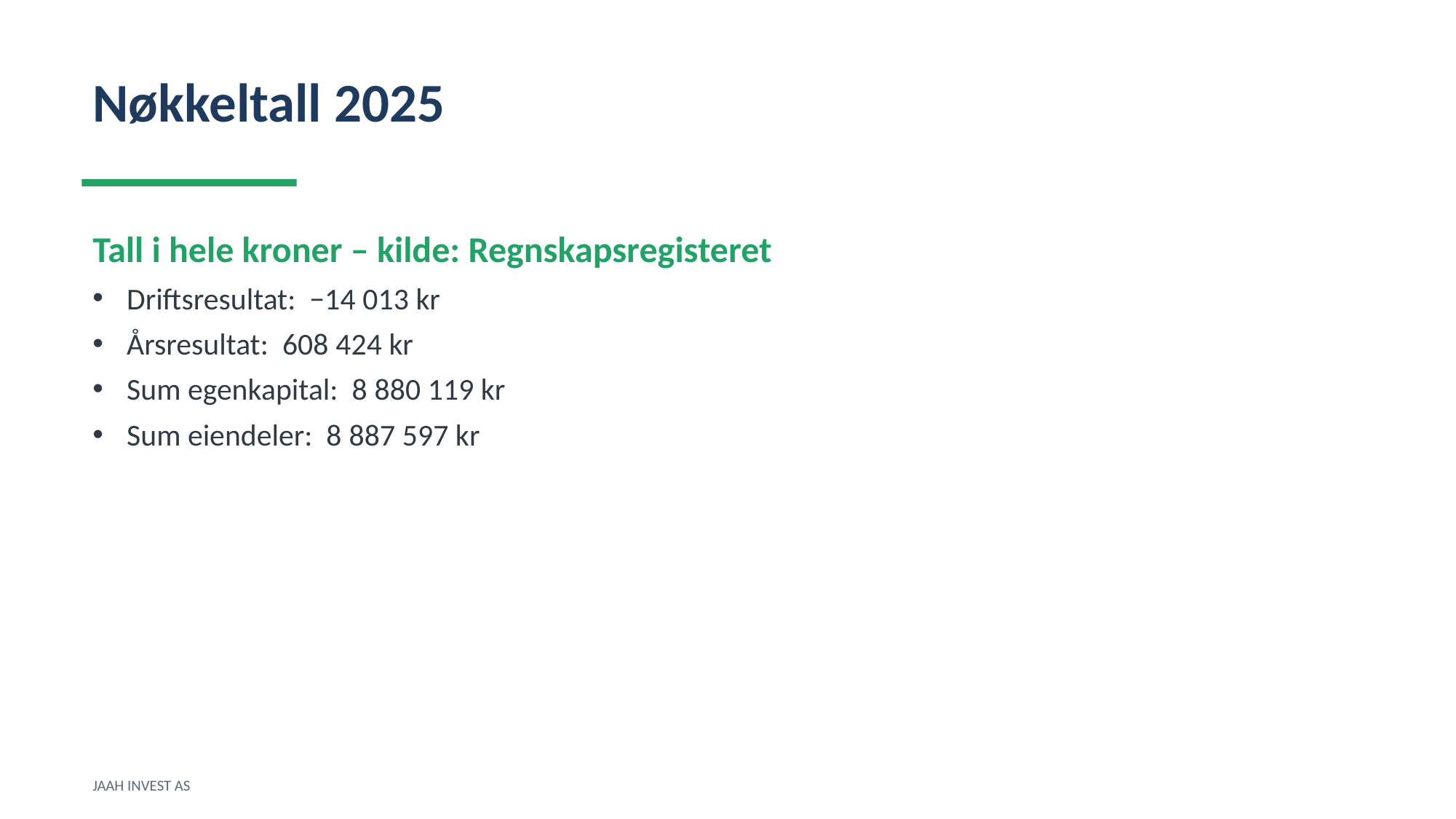

Nøkkeltall 2025

Tall i hele kroner – kilde: Regnskapsregisteret
Driftsresultat:  −14 013 kr
Årsresultat:  608 424 kr
Sum egenkapital:  8 880 119 kr
Sum eiendeler:  8 887 597 kr
JAAH INVEST AS